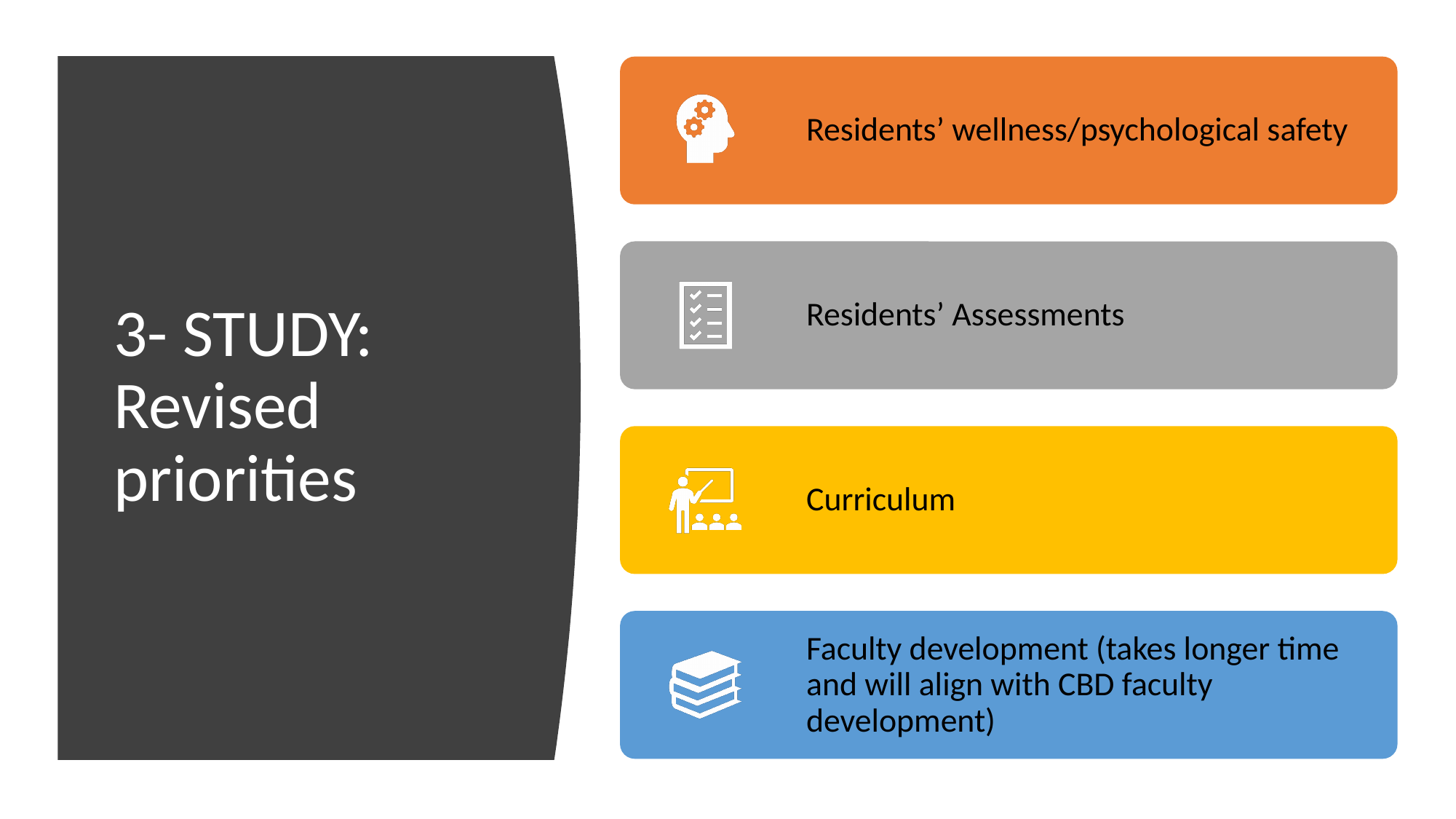

Residents’ wellness/psychological safety
Residents’ Assessments
Curriculum
Faculty development (takes longer time and will align with CBD faculty development)

# 3- STUDY: Revised priorities